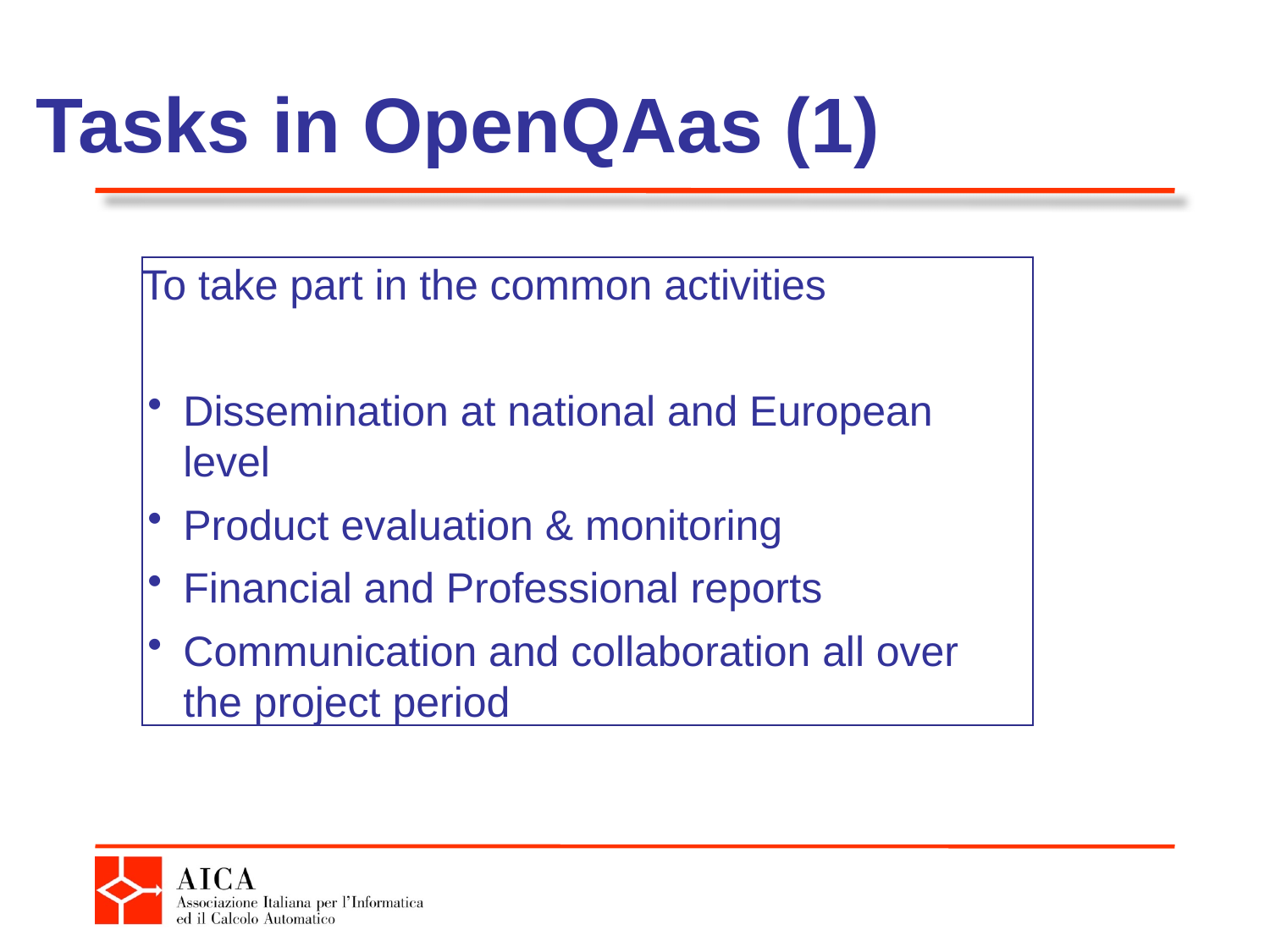

# Tasks in OpenQAas (1)
To take part in the common activities

Dissemination at national and European level
Product evaluation & monitoring
Financial and Professional reports
Communication and collaboration all over the project period